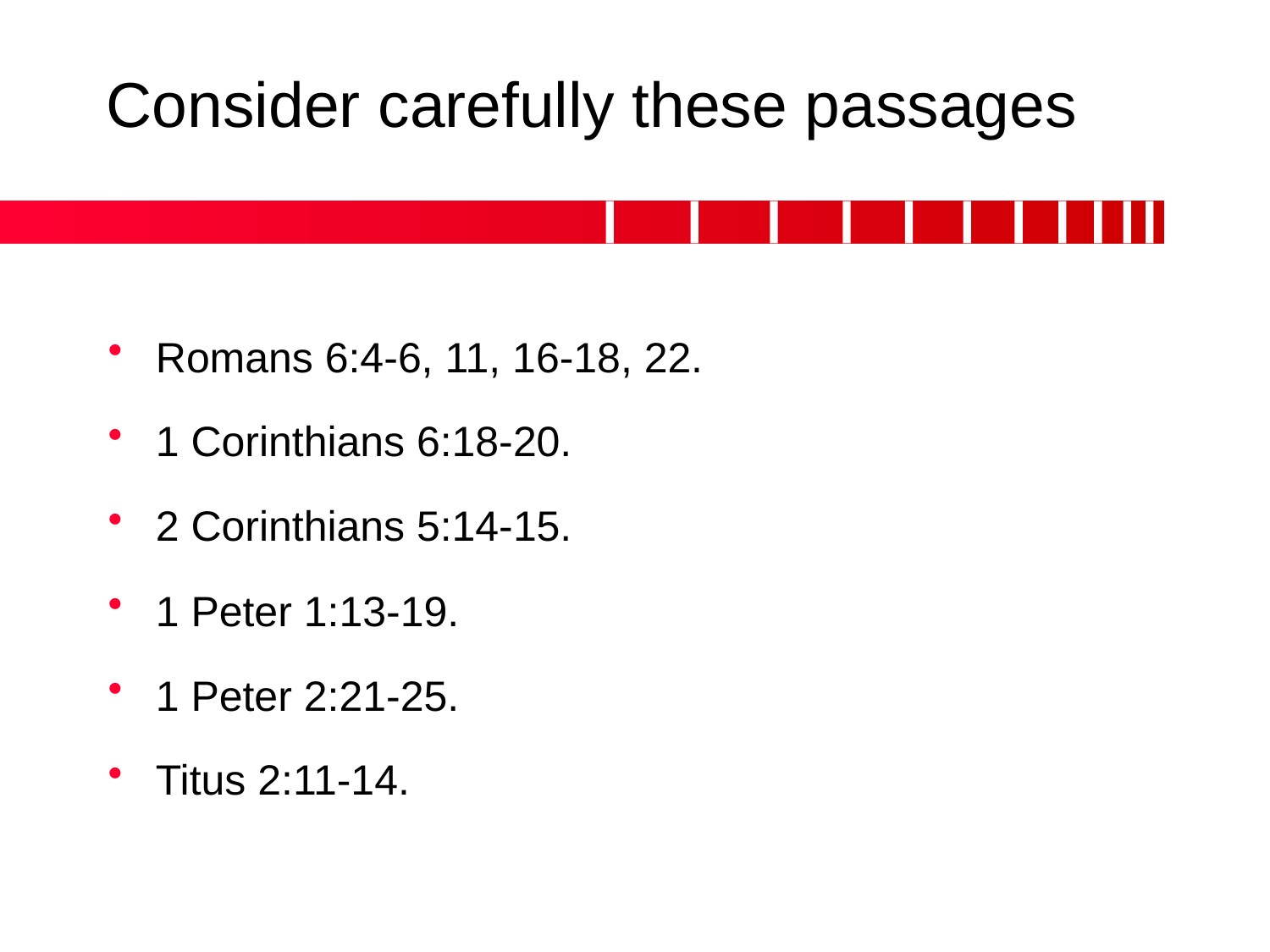

# Consider carefully these passages
Romans 6:4-6, 11, 16-18, 22.
1 Corinthians 6:18-20.
2 Corinthians 5:14-15.
1 Peter 1:13-19.
1 Peter 2:21-25.
Titus 2:11-14.